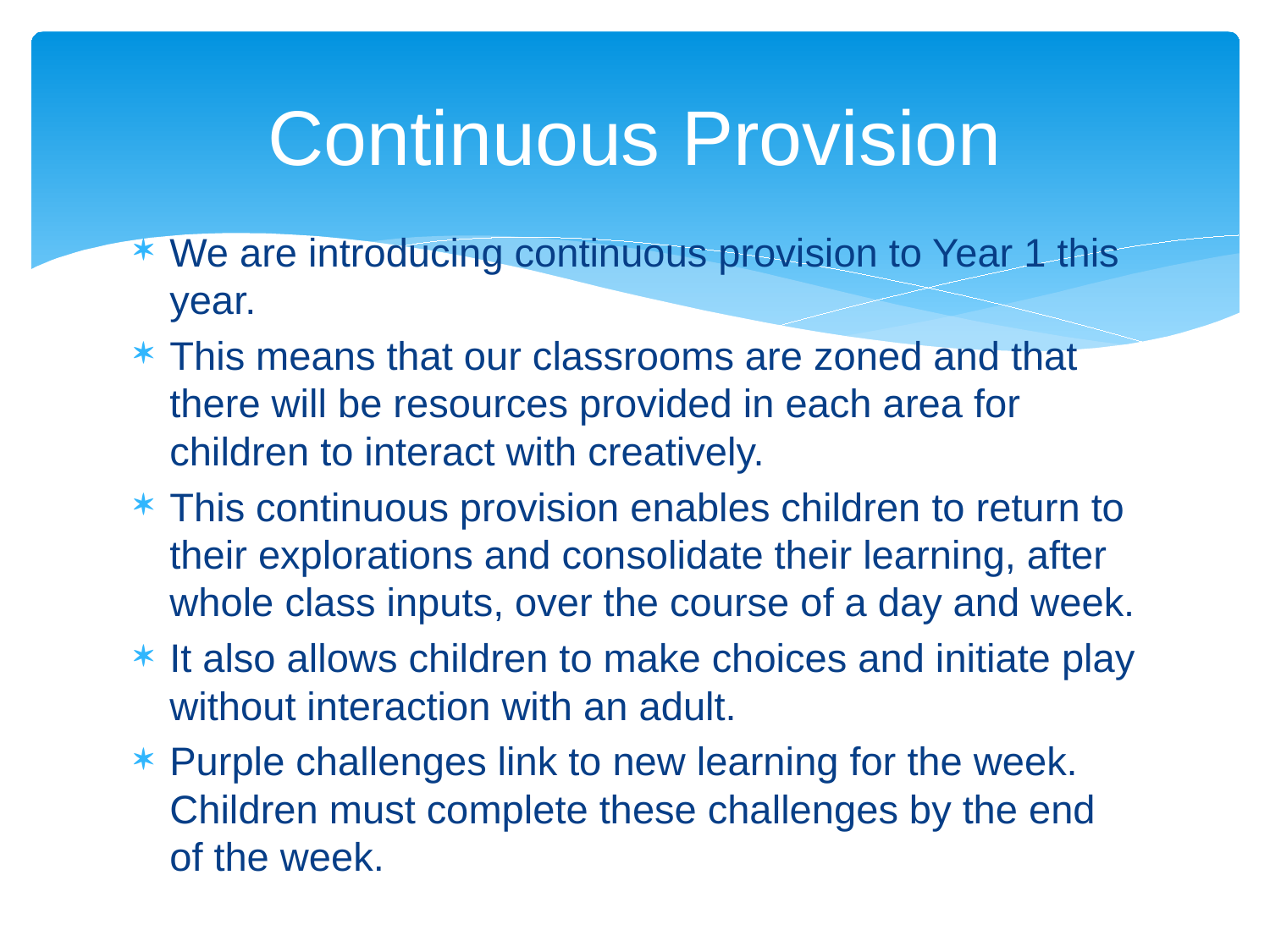

# Continuous Provision
We are introducing continuous provision to Year 1 this year.
This means that our classrooms are zoned and that there will be resources provided in each area for children to interact with creatively.
This continuous provision enables children to return to their explorations and consolidate their learning, after whole class inputs, over the course of a day and week.
It also allows children to make choices and initiate play without interaction with an adult.
Purple challenges link to new learning for the week. Children must complete these challenges by the end of the week.